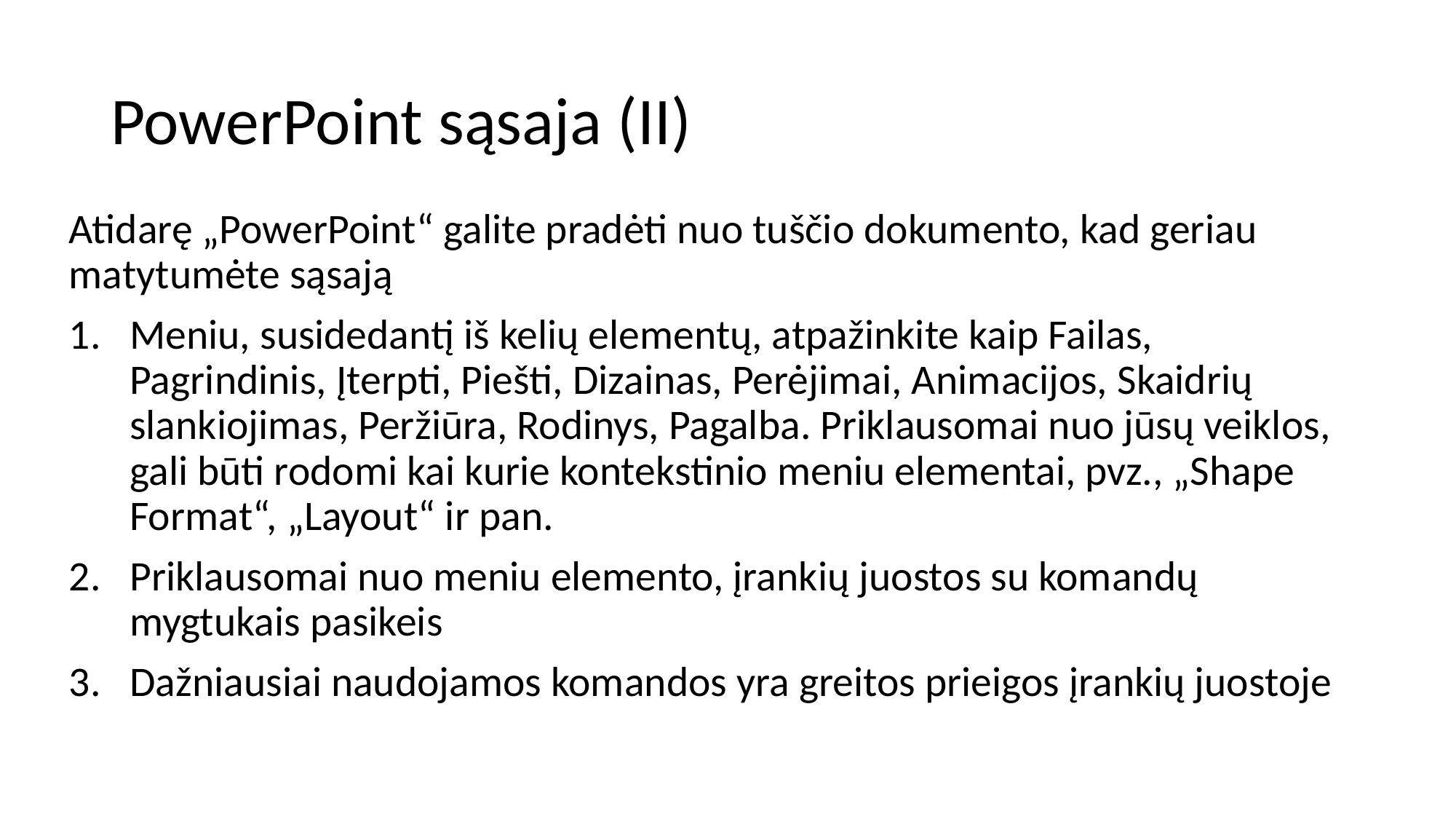

# PowerPoint sąsaja (II)
Atidarę „PowerPoint“ galite pradėti nuo tuščio dokumento, kad geriau matytumėte sąsają
Meniu, susidedantį iš kelių elementų, atpažinkite kaip Failas, Pagrindinis, Įterpti, Piešti, Dizainas, Perėjimai, Animacijos, Skaidrių slankiojimas, Peržiūra, Rodinys, Pagalba. Priklausomai nuo jūsų veiklos, gali būti rodomi kai kurie kontekstinio meniu elementai, pvz., „Shape Format“, „Layout“ ir pan.
Priklausomai nuo meniu elemento, įrankių juostos su komandų mygtukais pasikeis
Dažniausiai naudojamos komandos yra greitos prieigos įrankių juostoje